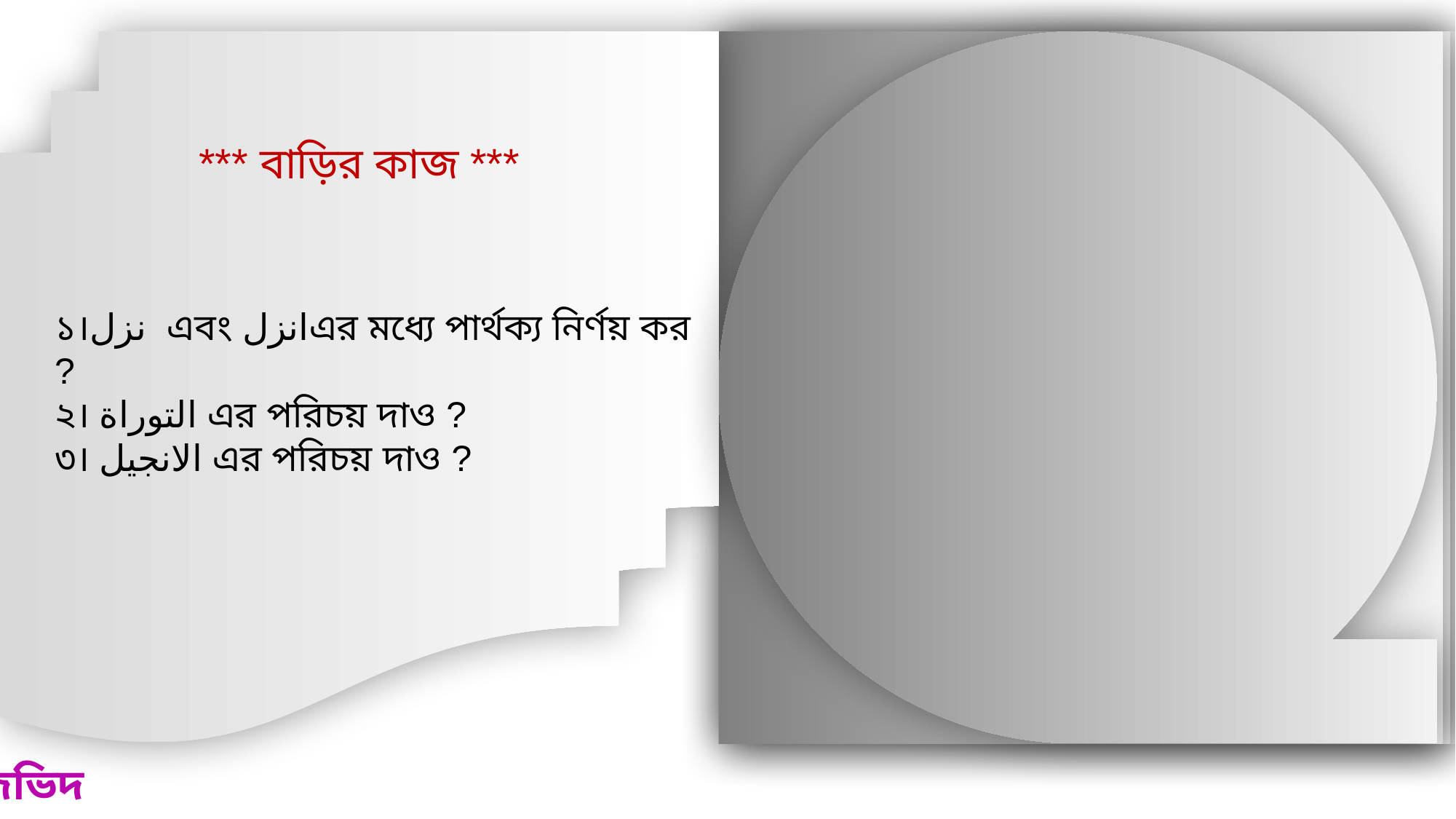

*** বাড়ির কাজ ***
১।نزل  এবং انزلএর মধ্যে পার্থক্য নির্ণয় কর ?
২। التوراة এর পরিচয় দাও ?
৩। الانجيل এর পরিচয় দাও ?

নবম - দশম শ্রেণি , কুরআন মাজিদ ও তাজভিদ